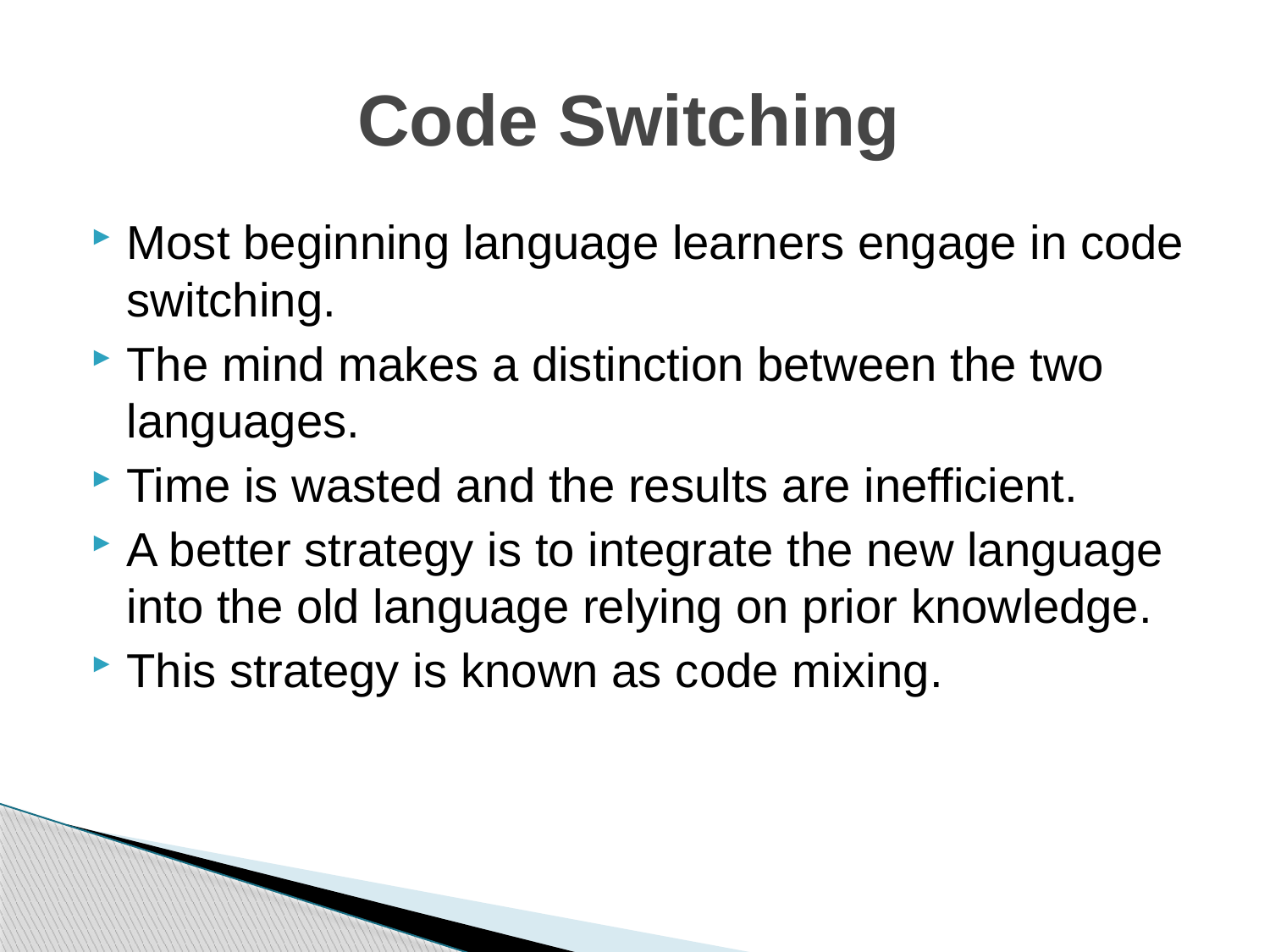

# Code Switching
Most beginning language learners engage in code switching.
The mind makes a distinction between the two languages.
Time is wasted and the results are inefficient.
A better strategy is to integrate the new language into the old language relying on prior knowledge.
This strategy is known as code mixing.